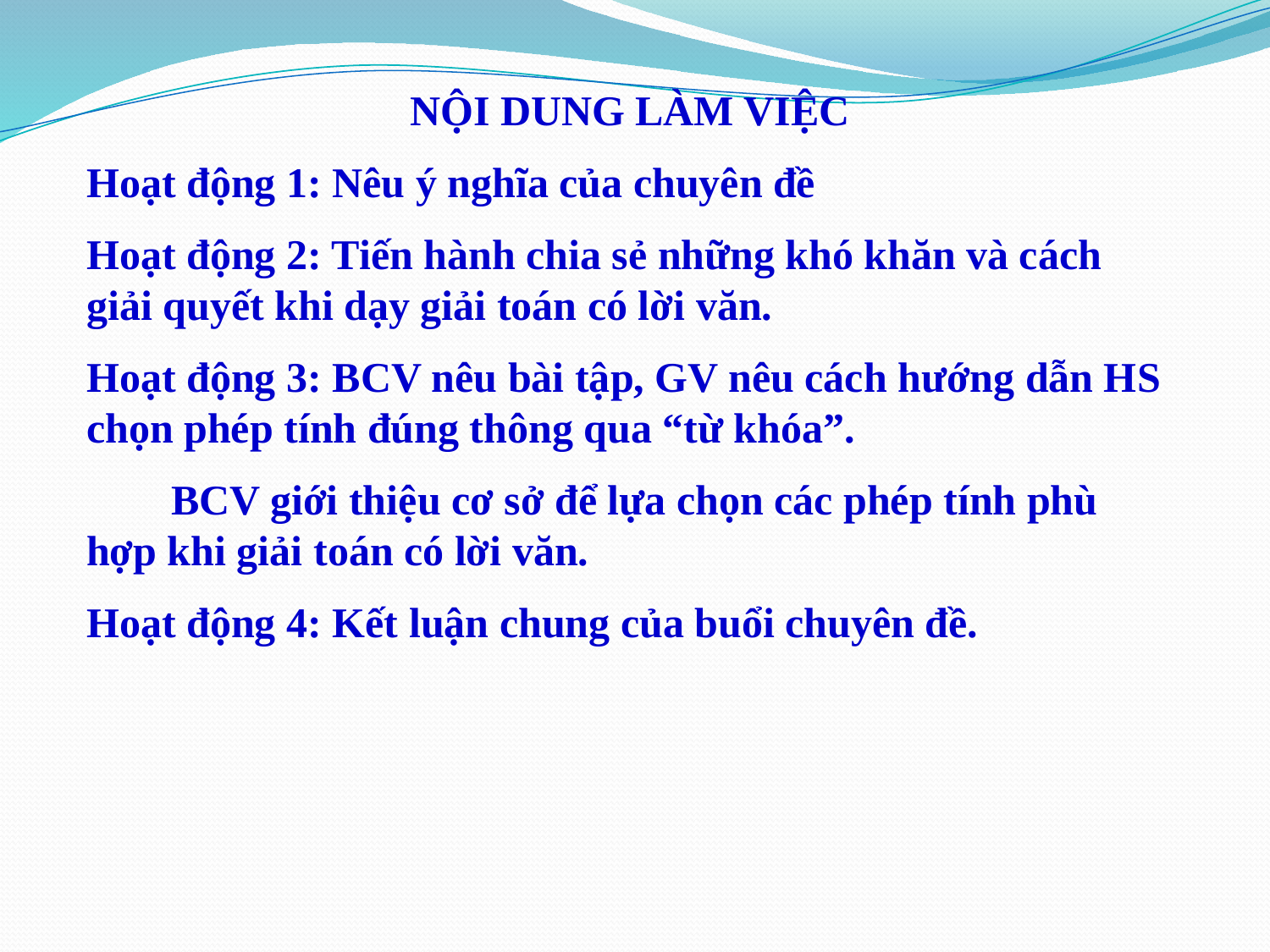

NỘI DUNG LÀM VIỆC
Hoạt động 1: Nêu ý nghĩa của chuyên đề
Hoạt động 2: Tiến hành chia sẻ những khó khăn và cách giải quyết khi dạy giải toán có lời văn.
Hoạt động 3: BCV nêu bài tập, GV nêu cách hướng dẫn HS chọn phép tính đúng thông qua “từ khóa”.
        BCV giới thiệu cơ sở để lựa chọn các phép tính phù hợp khi giải toán có lời văn.
Hoạt động 4: Kết luận chung của buổi chuyên đề.